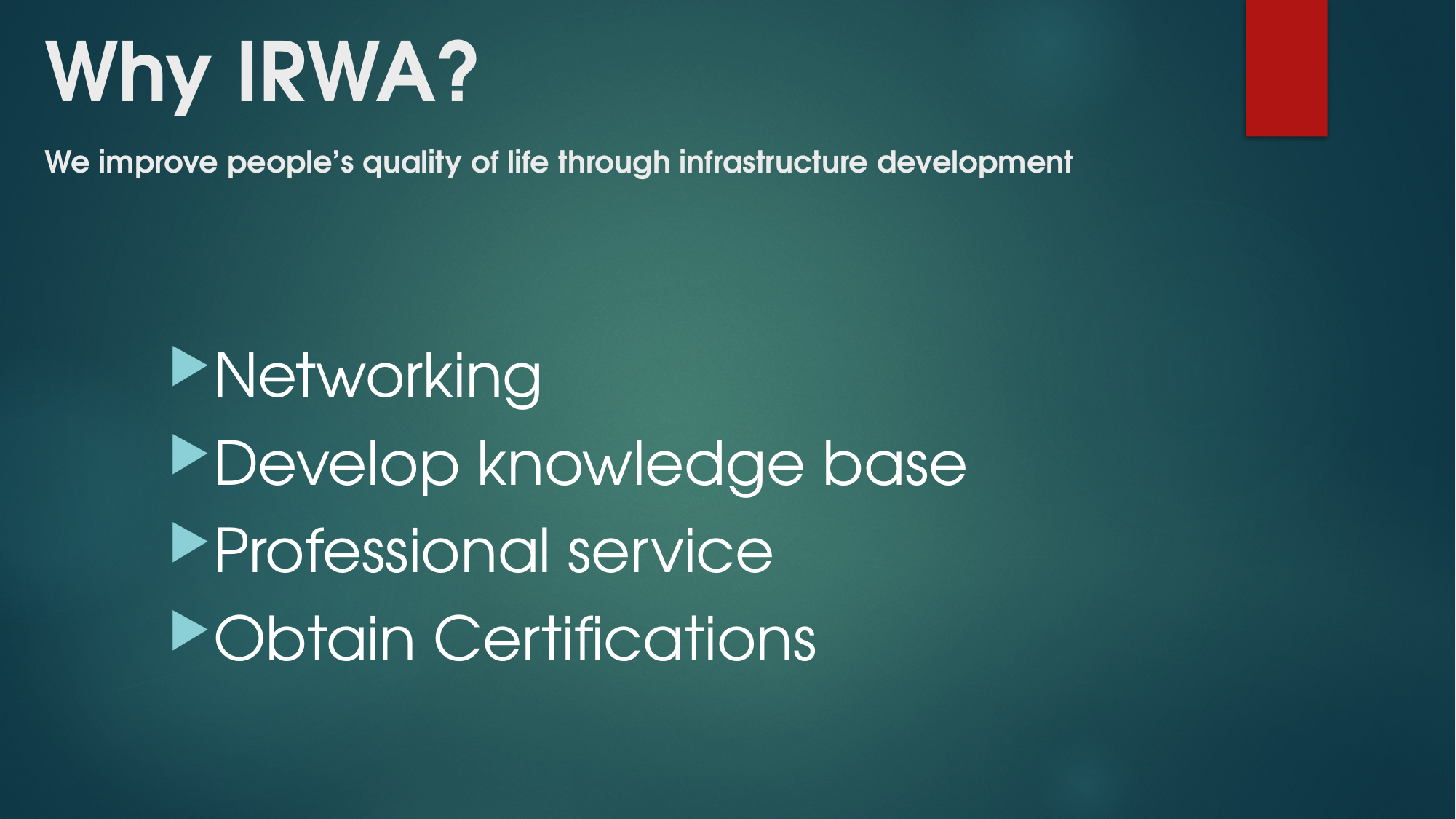

# Why IRWA? We improve people’s quality of life through infrastructure development

Networking
Develop knowledge base
Professional service
Obtain Certifications